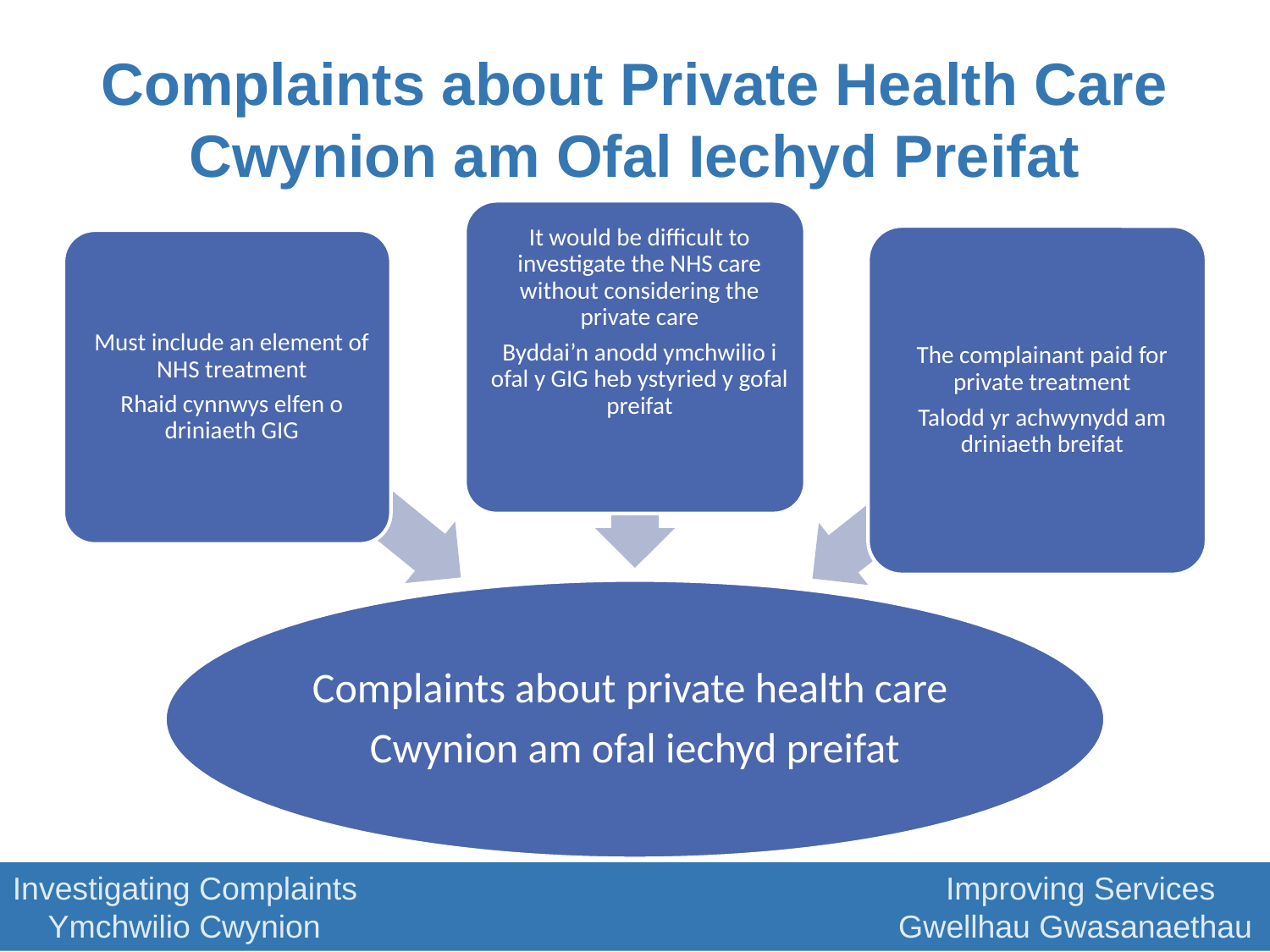

# Complaints about Private Health Care Cwynion am Ofal Iechyd Preifat
Complaints about private health care
Cwynion am ofal iechyd preifat
Must include an element of NHS treatment
Rhaid cynnwys elfen o driniaeth GIG
It would be difficult to investigate the NHS care without considering the private care
Byddai’n anodd ymchwilio i ofal y GIG heb ystyried y gofal preifat

The complainant paid for private treatment
Talodd yr achwynydd am driniaeth breifat